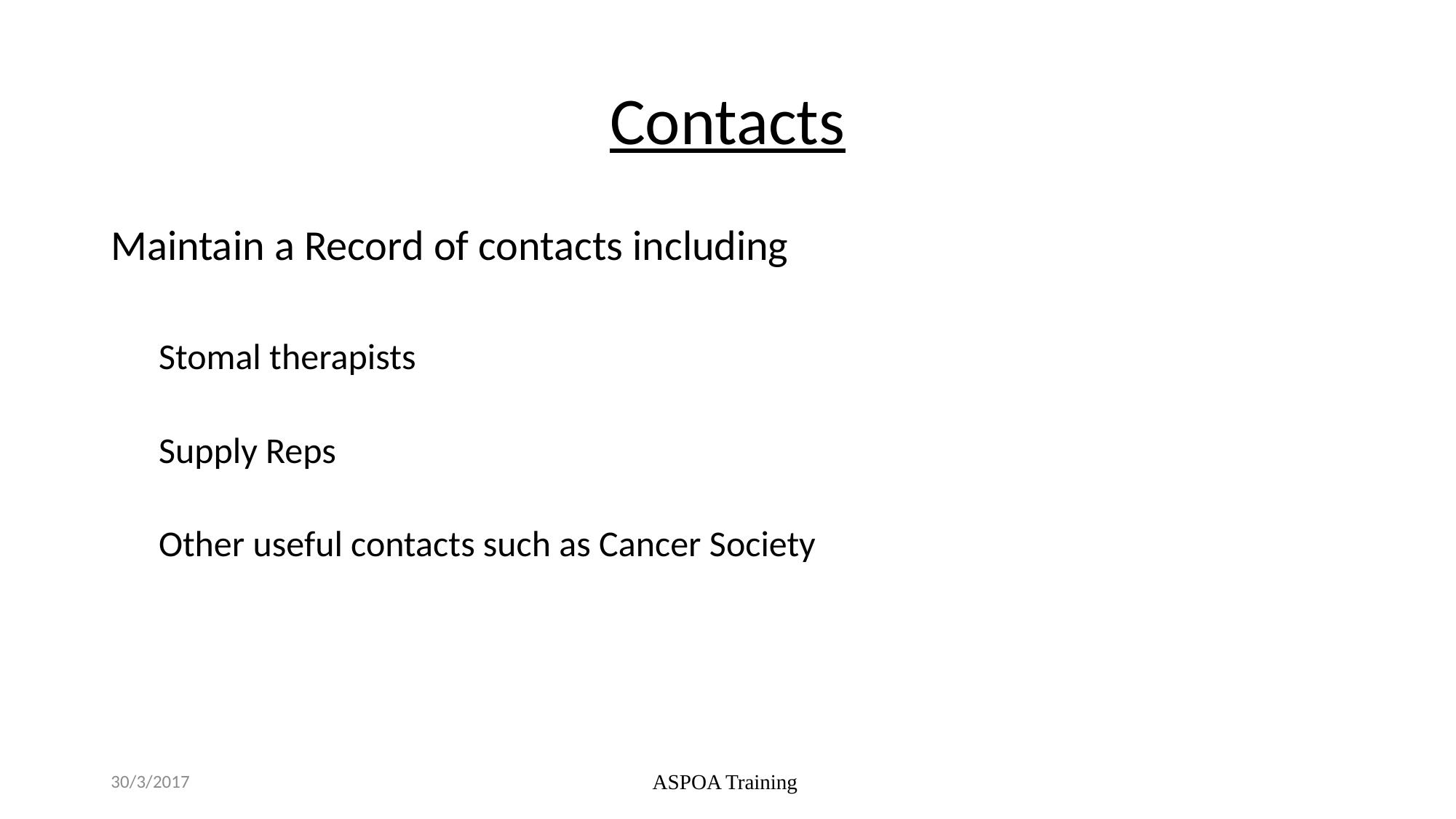

# Contacts
Maintain a Record of contacts including

Stomal therapists

Supply Reps

Other useful contacts such as Cancer Society
30/3/2017
ASPOA Training